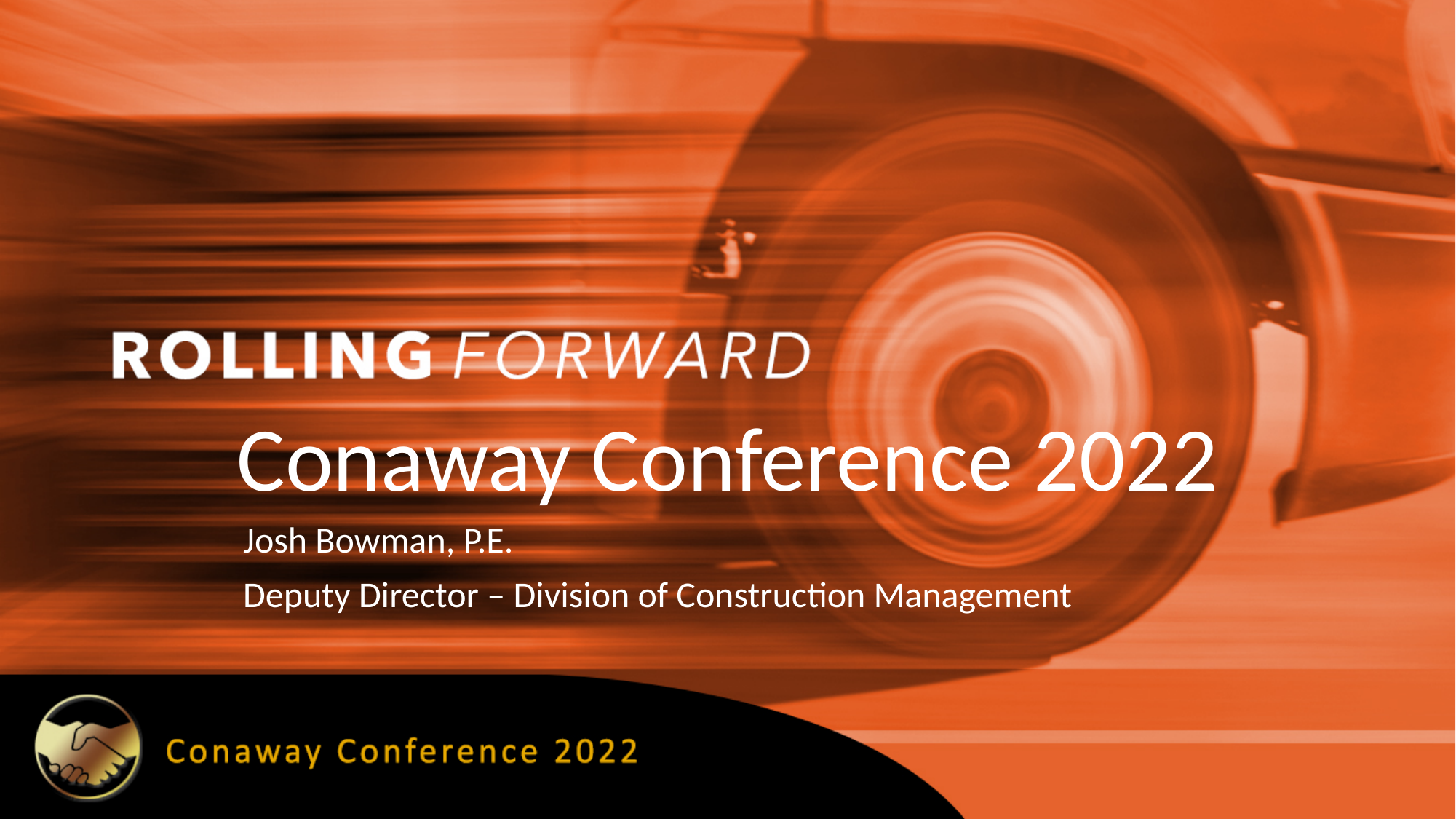

# Conaway Conference 2022
Josh Bowman, P.E.
Deputy Director – Division of Construction Management